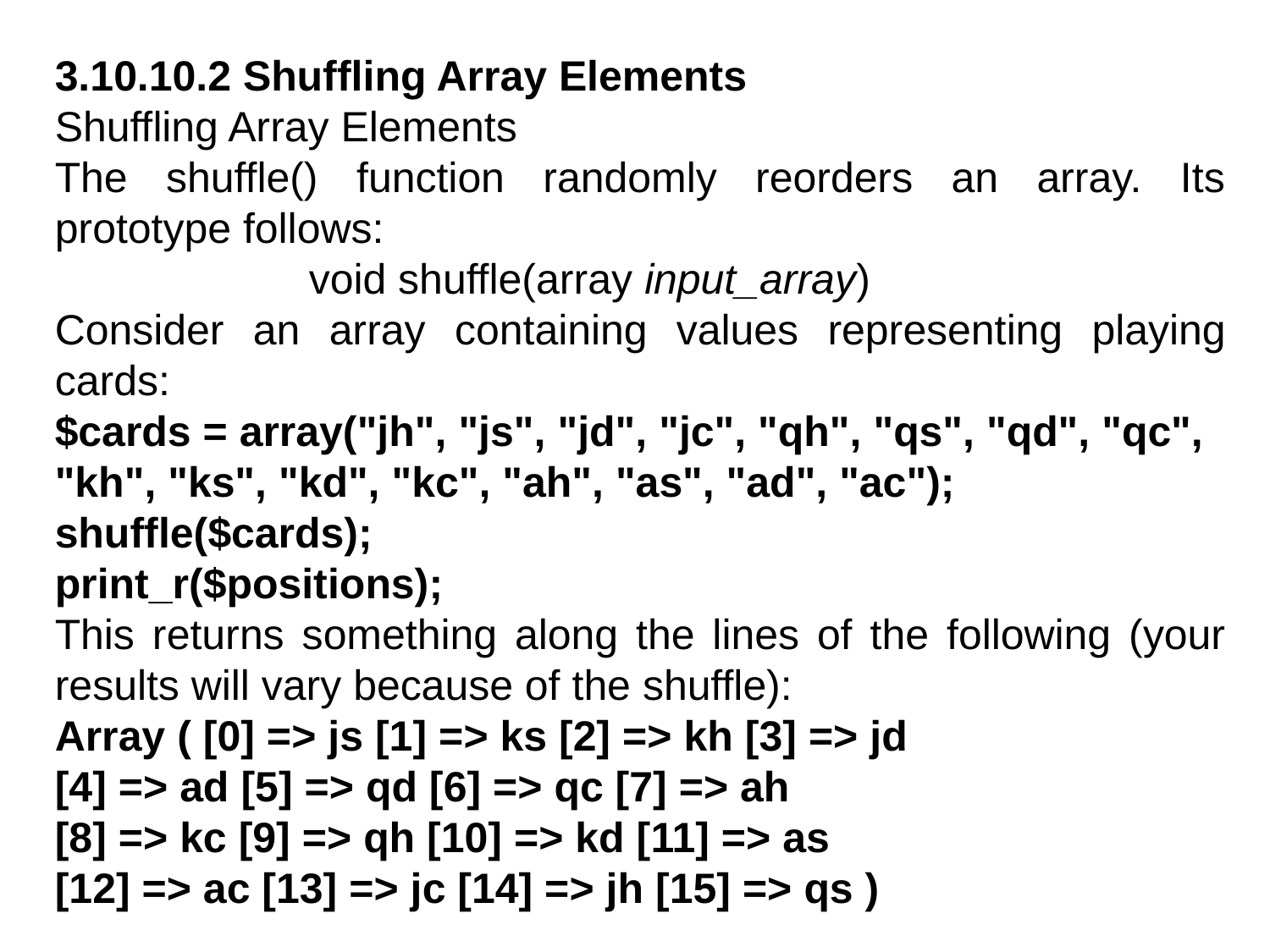

3.10.10.2 Shuffling Array Elements
Shuffling Array Elements
The shuffle() function randomly reorders an array. Its prototype follows:
		void shuffle(array input_array)
Consider an array containing values representing playing cards:
$cards = array("jh", "js", "jd", "jc", "qh", "qs", "qd", "qc",
"kh", "ks", "kd", "kc", "ah", "as", "ad", "ac");
shuffle($cards);
print_r($positions);
This returns something along the lines of the following (your results will vary because of the shuffle):
Array ( [0] => js [1] => ks [2] => kh [3] => jd
[4] => ad [5] => qd [6] => qc [7] => ah
[8] => kc [9] => qh [10] => kd [11] => as
[12] => ac [13] => jc [14] => jh [15] => qs )